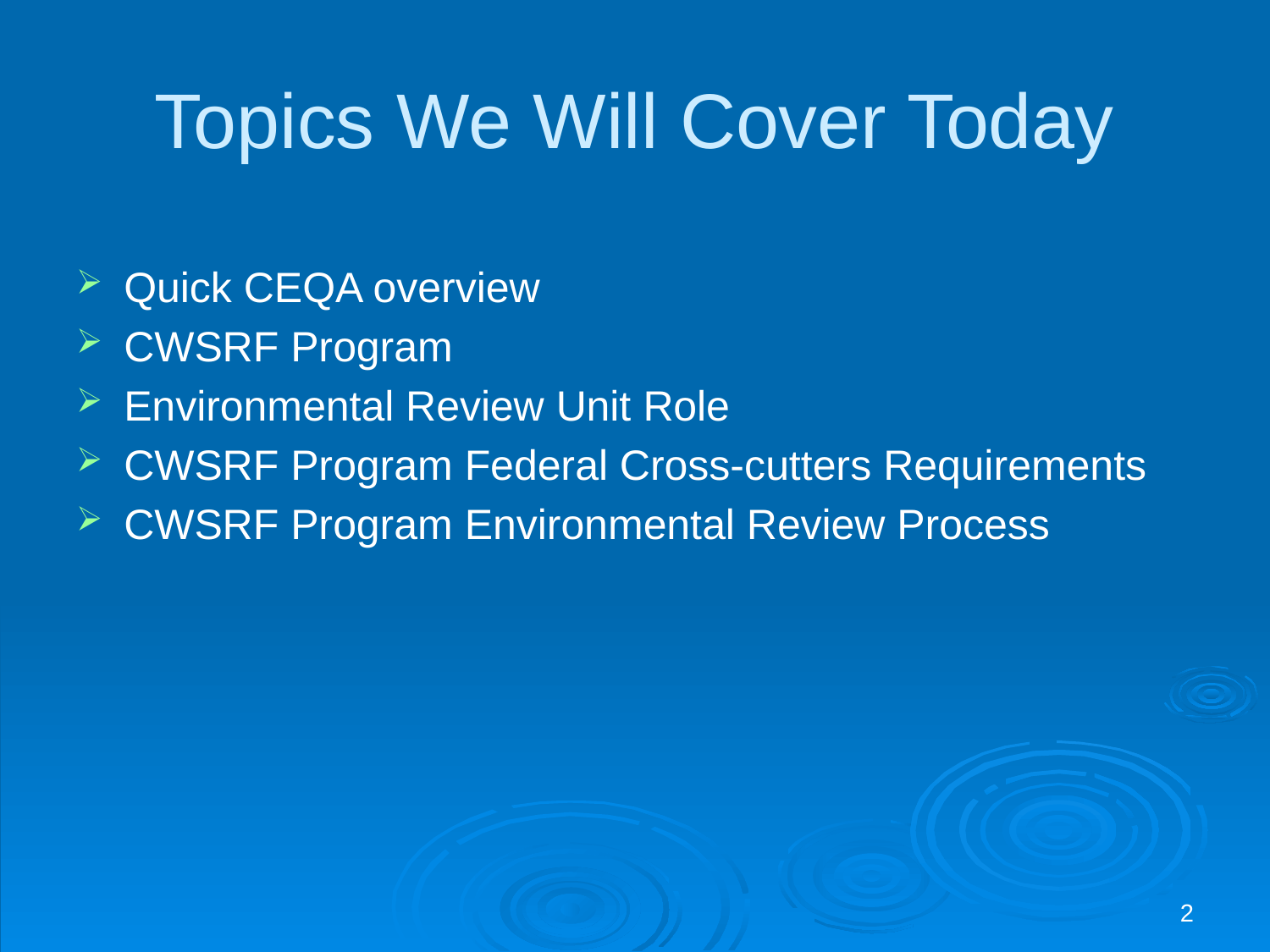

# Topics We Will Cover Today
Quick CEQA overview
CWSRF Program
Environmental Review Unit Role
CWSRF Program Federal Cross-cutters Requirements
CWSRF Program Environmental Review Process
2